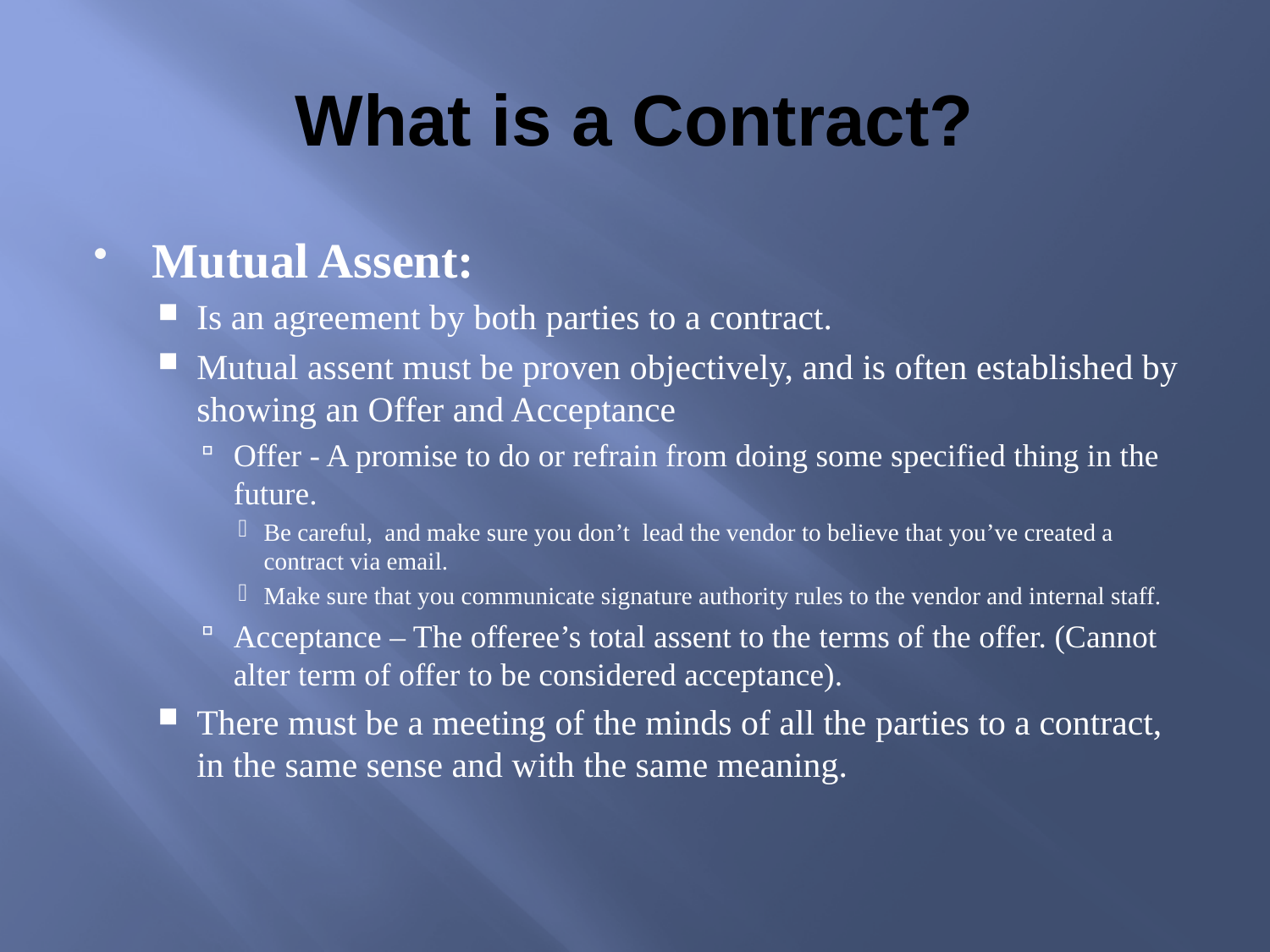

# What is a Contract?
Mutual Assent:
Is an agreement by both parties to a contract.
Mutual assent must be proven objectively, and is often established by showing an Offer and Acceptance
Offer - A promise to do or refrain from doing some specified thing in the future.
Be careful,  and make sure you don’t  lead the vendor to believe that you’ve created a contract via email.
Make sure that you communicate signature authority rules to the vendor and internal staff.
Acceptance – The offeree’s total assent to the terms of the offer. (Cannot alter term of offer to be considered acceptance).
There must be a meeting of the minds of all the parties to a contract, in the same sense and with the same meaning.